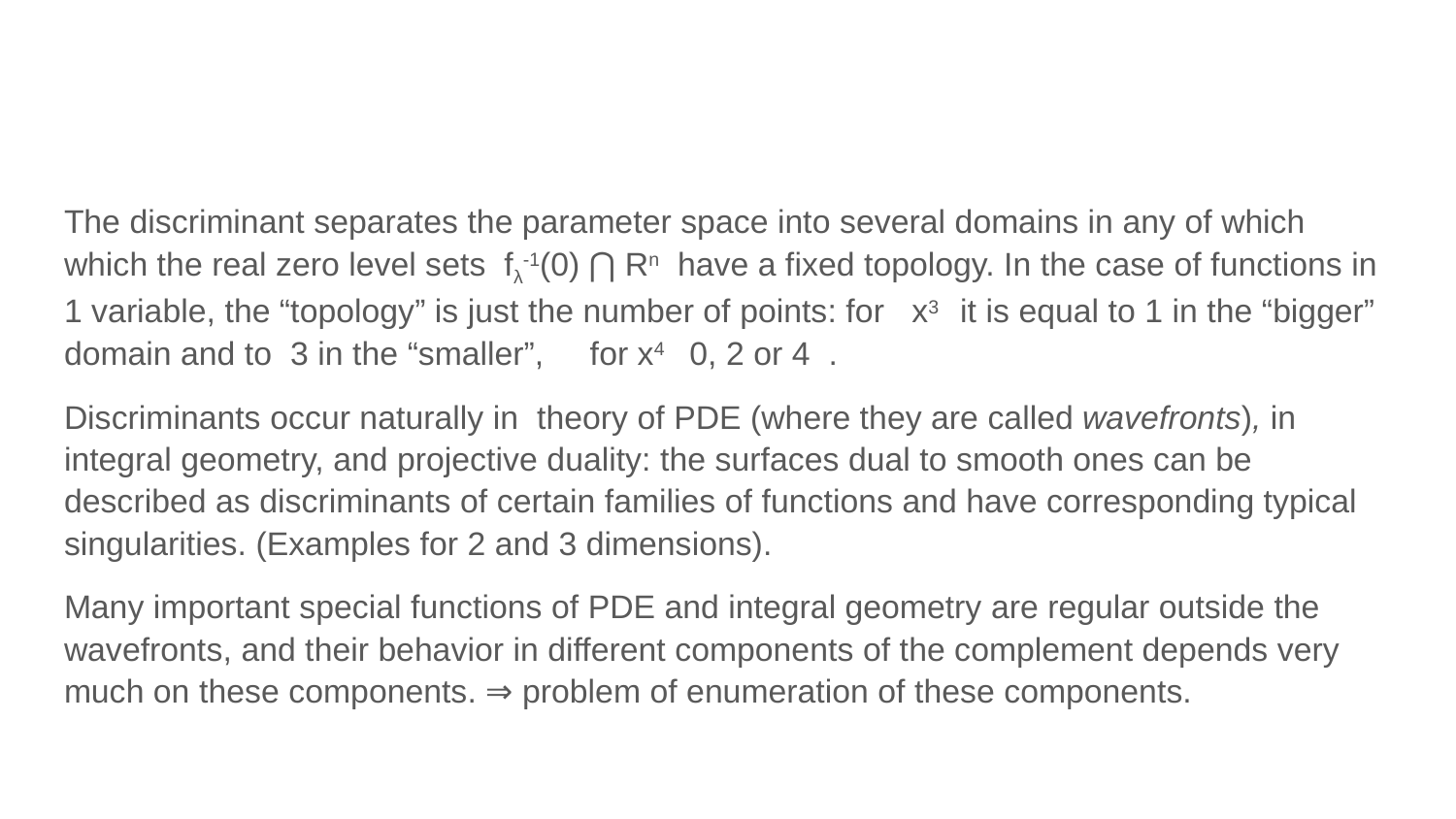

#
The discriminant separates the parameter space into several domains in any of which which the real zero level sets  fλ-1(0) ⋂ Rn  have a fixed topology. In the case of functions in 1 variable, the “topology” is just the number of points: for   x3    it is equal to 1 in the “bigger” domain and to  3 in the “smaller”,     for x4    0, 2 or 4  .
Discriminants occur naturally in  theory of PDE (where they are called wavefronts), in integral geometry, and projective duality: the surfaces dual to smooth ones can be described as discriminants of certain families of functions and have corresponding typical singularities. (Examples for 2 and 3 dimensions).
Many important special functions of PDE and integral geometry are regular outside the wavefronts, and their behavior in different components of the complement depends very much on these components. ⇒ problem of enumeration of these components.